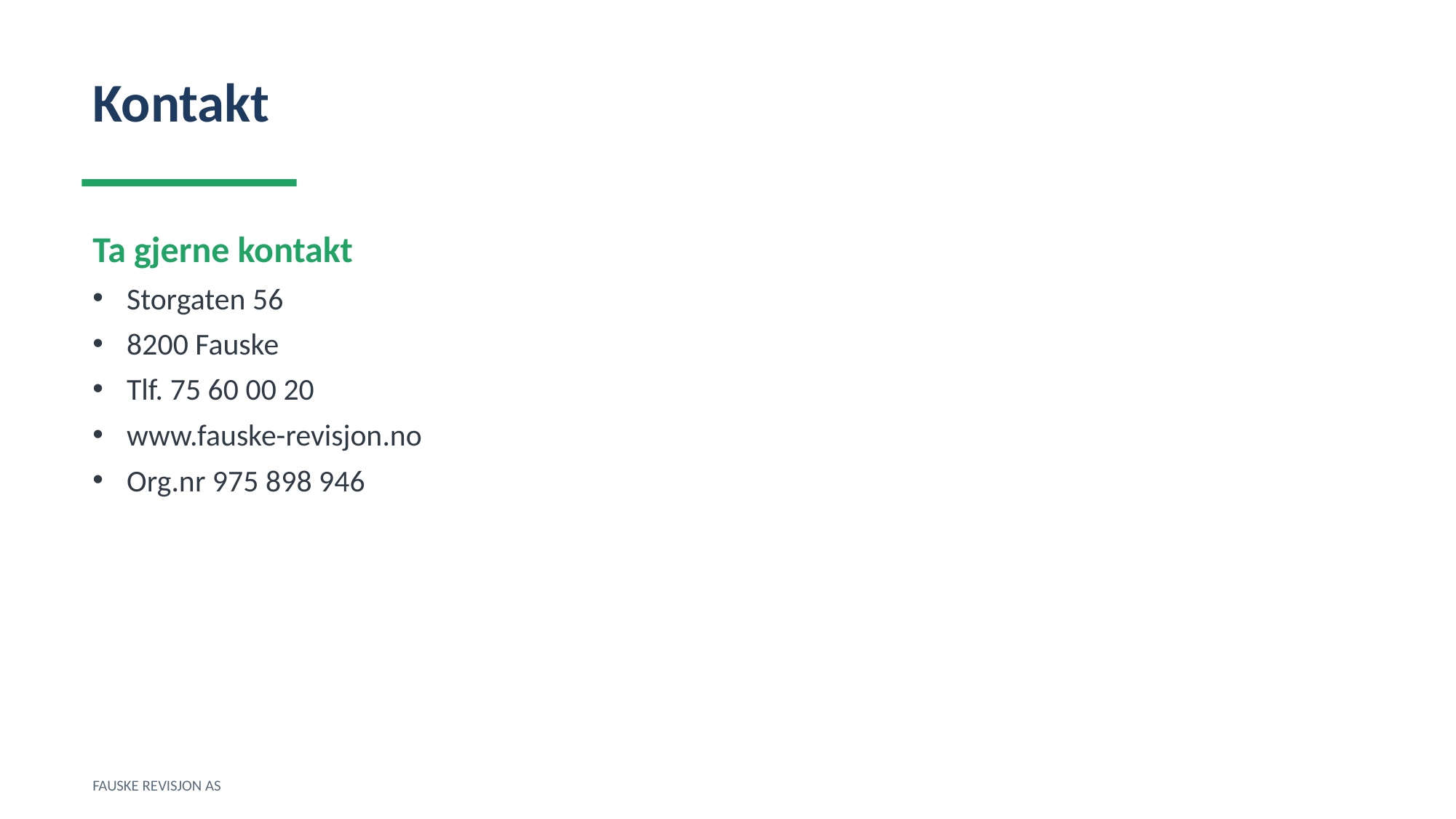

Kontakt

Ta gjerne kontakt
Storgaten 56
8200 Fauske
Tlf. 75 60 00 20
www.fauske-revisjon.no
Org.nr 975 898 946
FAUSKE REVISJON AS